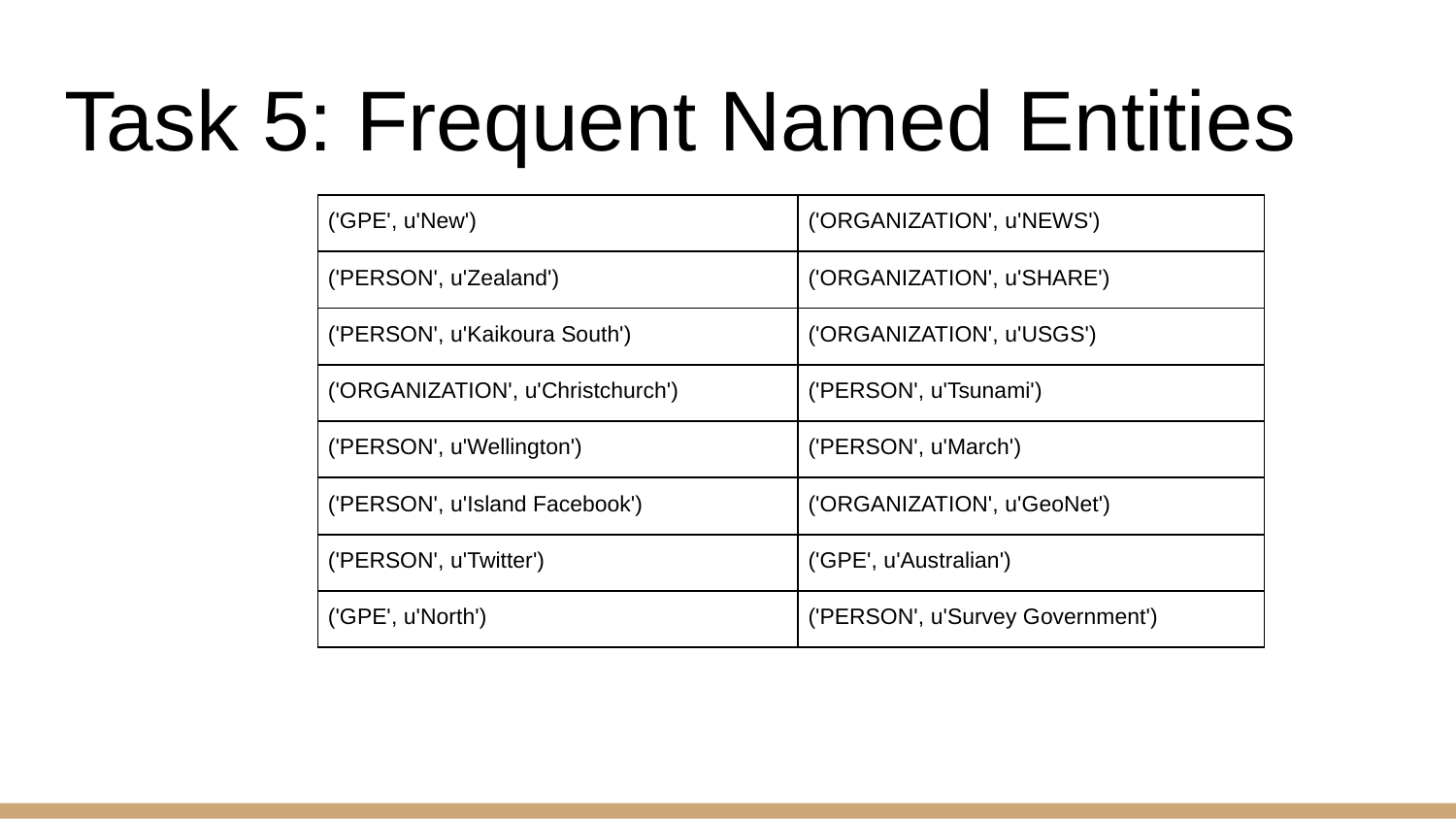

# Task 5: Frequent Named Entities
| ('GPE', u'New') | ('ORGANIZATION', u'NEWS') |
| --- | --- |
| ('PERSON', u'Zealand') | ('ORGANIZATION', u'SHARE') |
| ('PERSON', u'Kaikoura South') | ('ORGANIZATION', u'USGS') |
| ('ORGANIZATION', u'Christchurch') | ('PERSON', u'Tsunami') |
| ('PERSON', u'Wellington') | ('PERSON', u'March') |
| ('PERSON', u'Island Facebook') | ('ORGANIZATION', u'GeoNet') |
| ('PERSON', u'Twitter') | ('GPE', u'Australian') |
| ('GPE', u'North') | ('PERSON', u'Survey Government') |